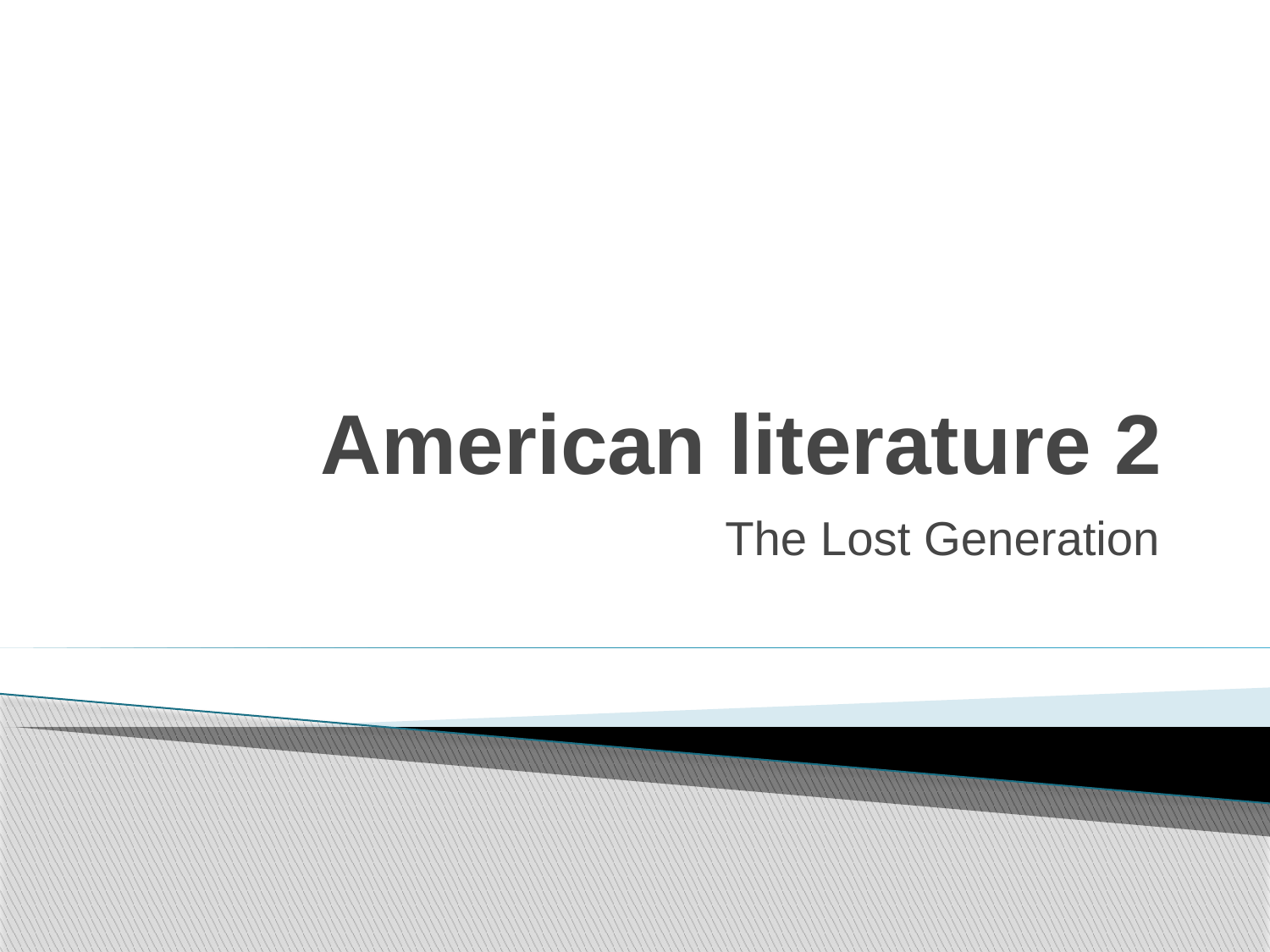

# American literature 2
The Lost Generation